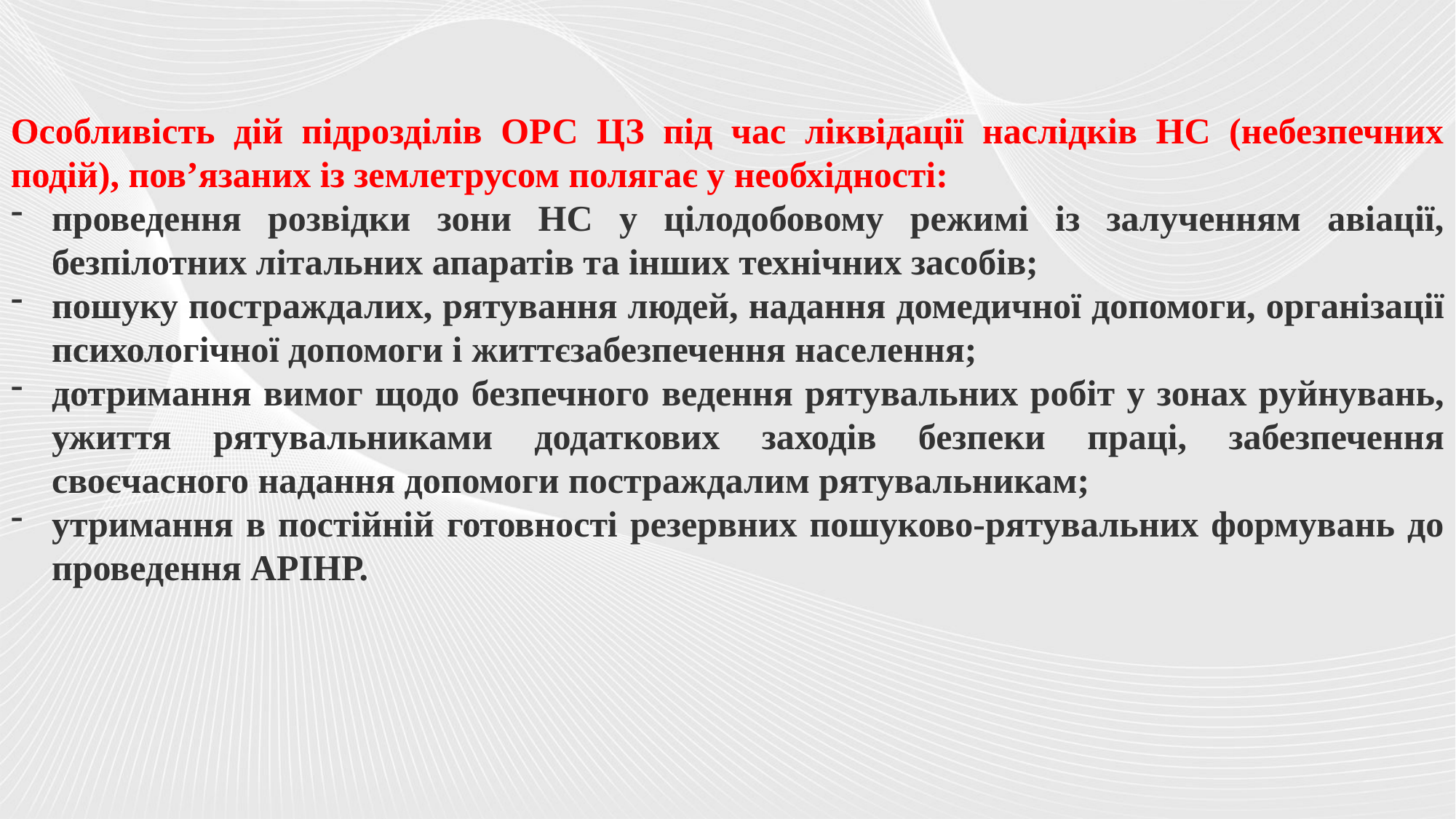

Особливість дій підрозділів ОРС ЦЗ під час ліквідації наслідків НС (небезпечних подій), пов’язаних із землетрусом полягає у необхідності:
проведення розвідки зони НС у цілодобовому режимі із залученням авіації, безпілотних літальних апаратів та інших технічних засобів;
пошуку постраждалих, рятування людей, надання домедичної допомоги, організації психологічної допомоги і життєзабезпечення населення;
дотримання вимог щодо безпечного ведення рятувальних робіт у зонах руйнувань, ужиття рятувальниками додаткових заходів безпеки праці, забезпечення своєчасного надання допомоги постраждалим рятувальникам;
утримання в постійній готовності резервних пошуково-рятувальних формувань до проведення АРІНР.